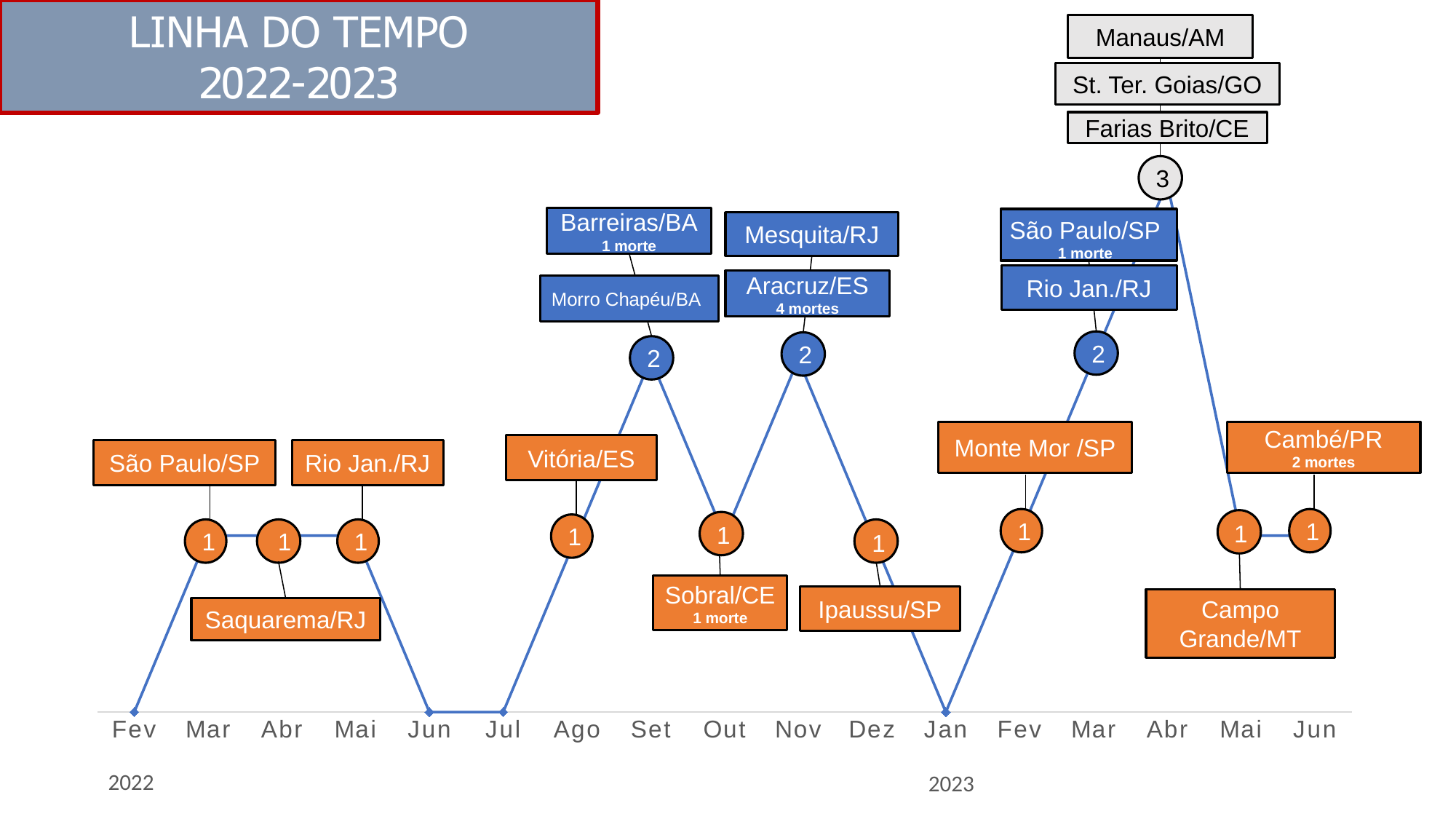

LINHA DO TEMPO
2022-2023
Manaus/AM
St. Ter. Goias/GO
Farias Brito/CE
3

### Chart

| Category | Série 1 |
|---|---|
| Fev | 0.0 |
| Mar | 1.0 |
| Abr | 1.0 |
| Mai | 1.0 |
| Jun | 0.0 |
| Jul | 0.0 |
| Ago | 1.0 |
| Set | 2.0 |
| Out | 1.0 |
| Nov | 2.0 |
| Dez | 1.0 |
| Jan | 0.0 |
| Fev | 1.0 |
| Mar | 2.0 |
| Abr | 3.0 |
| Mai | 1.0 |
| Jun | 1.0 |
Barreiras/BA
1 morte
Morro Chapéu/BA
2

Rio Jan./RJ
2
São Paulo/SP
1 morte
Mesquita/RJ
Aracruz/ES
4 mortes
2
Monte Mor /SP
1
Cambé/PR
2 mortes
1
Vitória/ES
1
São Paulo/SP
1
Rio Jan./RJ
1

1
Campo Grande/MT

1
Sobral/CE
1 morte

1
Saquarema/RJ

1
Ipaussu/SP
2022
2023